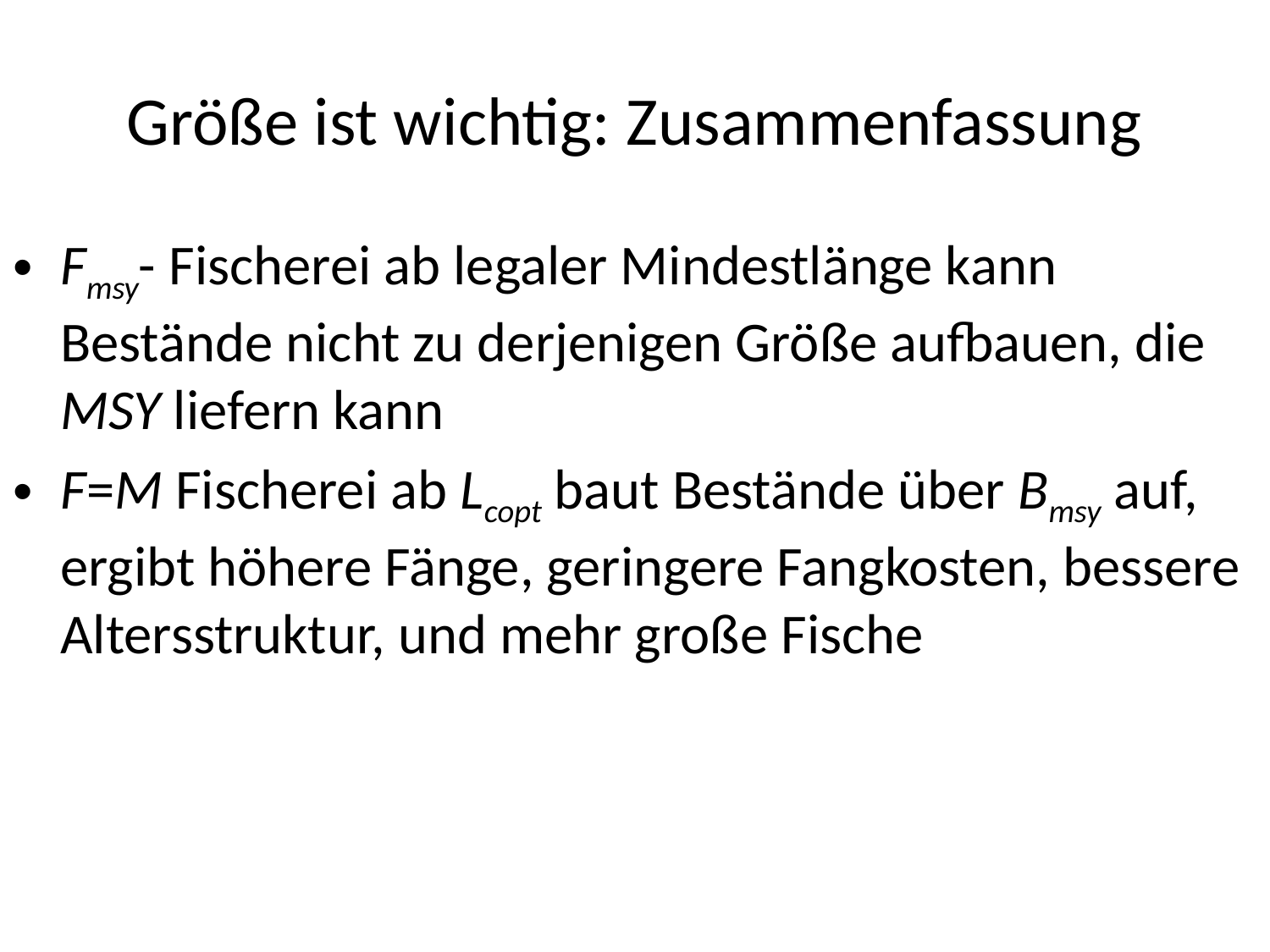

# Größe ist wichtig: Zusammenfassung
Fmsy- Fischerei ab legaler Mindestlänge kann Bestände nicht zu derjenigen Größe aufbauen, die MSY liefern kann
F=M Fischerei ab Lcopt baut Bestände über Bmsy auf, ergibt höhere Fänge, geringere Fangkosten, bessere Altersstruktur, und mehr große Fische